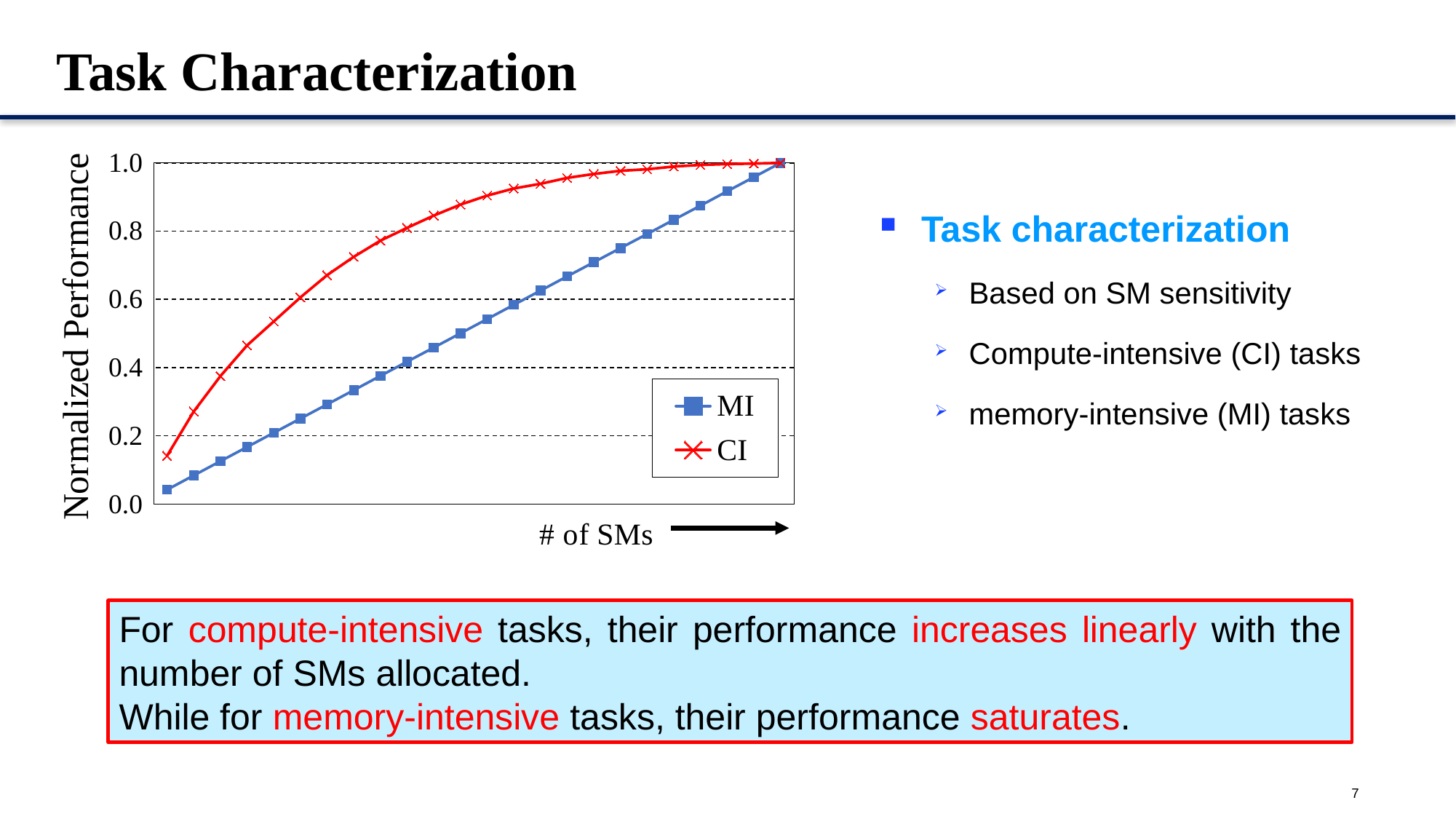

# Task Characterization

### Chart

| Category | MI | CI |
|---|---|---|
| 1 | 0.041966824 | 0.141558439 |
| 2 | 0.083798143 | 0.271533917 |
| 3 | 0.125557961 | 0.374885643 |
| 4 | 0.16709128 | 0.465108243 |
| 5 | 0.208842023 | 0.535403454 |
| 6 | 0.250417958 | 0.605734108 |
| 7 | 0.292040298 | 0.671076269 |
| 8 | 0.333680711 | 0.724784522 |
| 9 | 0.375723219 | 0.772285957 |
| 10 | 0.417337825 | 0.809619904 |
| 11 | 0.458774625 | 0.845633629 |
| 12 | 0.500479279 | 0.877728774 |
| 13 | 0.542129951 | 0.903998104 |
| 14 | 0.583946433 | 0.924904583 |
| 15 | 0.62557343 | 0.938684961 |
| 16 | 0.66725859 | 0.955920955 |
| 17 | 0.708793092 | 0.967386513 |
| 18 | 0.750348272 | 0.976703386 |
| 19 | 0.79158075 | 0.981346317 |
| 20 | 0.833214375 | 0.98929645 |
| 21 | 0.874747615 | 0.993963747 |
| 22 | 0.916709467 | 0.996497866 |
| 23 | 0.958246338 | 0.99808169 |
| 24 | 1.0 | 1.0 |
Task characterization
Based on SM sensitivity
Compute-intensive (CI) tasks
memory-intensive (MI) tasks

For compute-intensive tasks, their performance increases linearly with the number of SMs allocated.
While for memory-intensive tasks, their performance saturates.